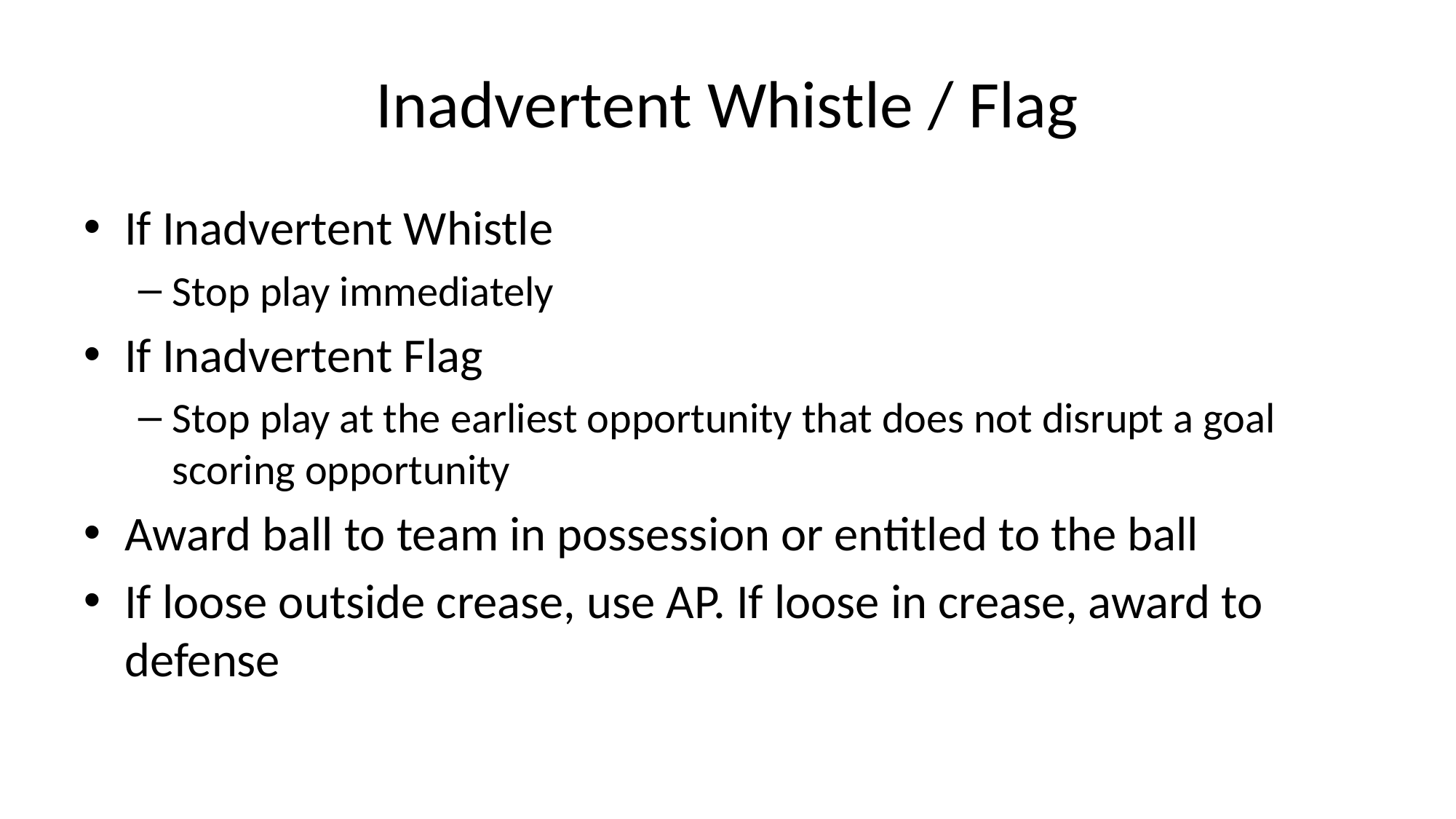

# Inadvertent Whistle / Flag
If Inadvertent Whistle
Stop play immediately
If Inadvertent Flag
Stop play at the earliest opportunity that does not disrupt a goal scoring opportunity
Award ball to team in possession or entitled to the ball
If loose outside crease, use AP. If loose in crease, award to defense